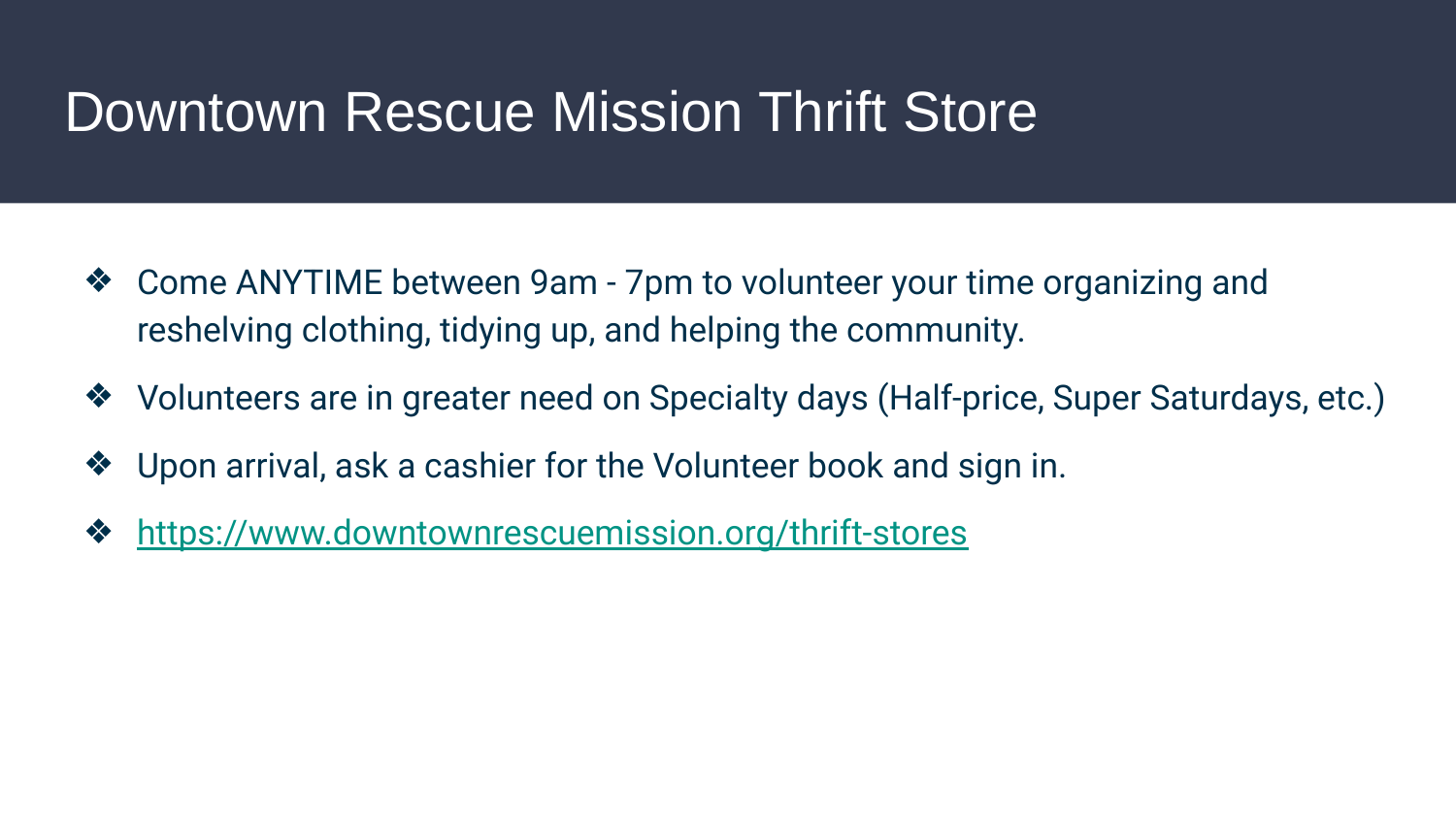

# Downtown Rescue Mission Thrift Store

Come ANYTIME between 9am - 7pm to volunteer your time organizing and reshelving clothing, tidying up, and helping the community.
Volunteers are in greater need on Specialty days (Half-price, Super Saturdays, etc.)
Upon arrival, ask a cashier for the Volunteer book and sign in.
https://www.downtownrescuemission.org/thrift-stores